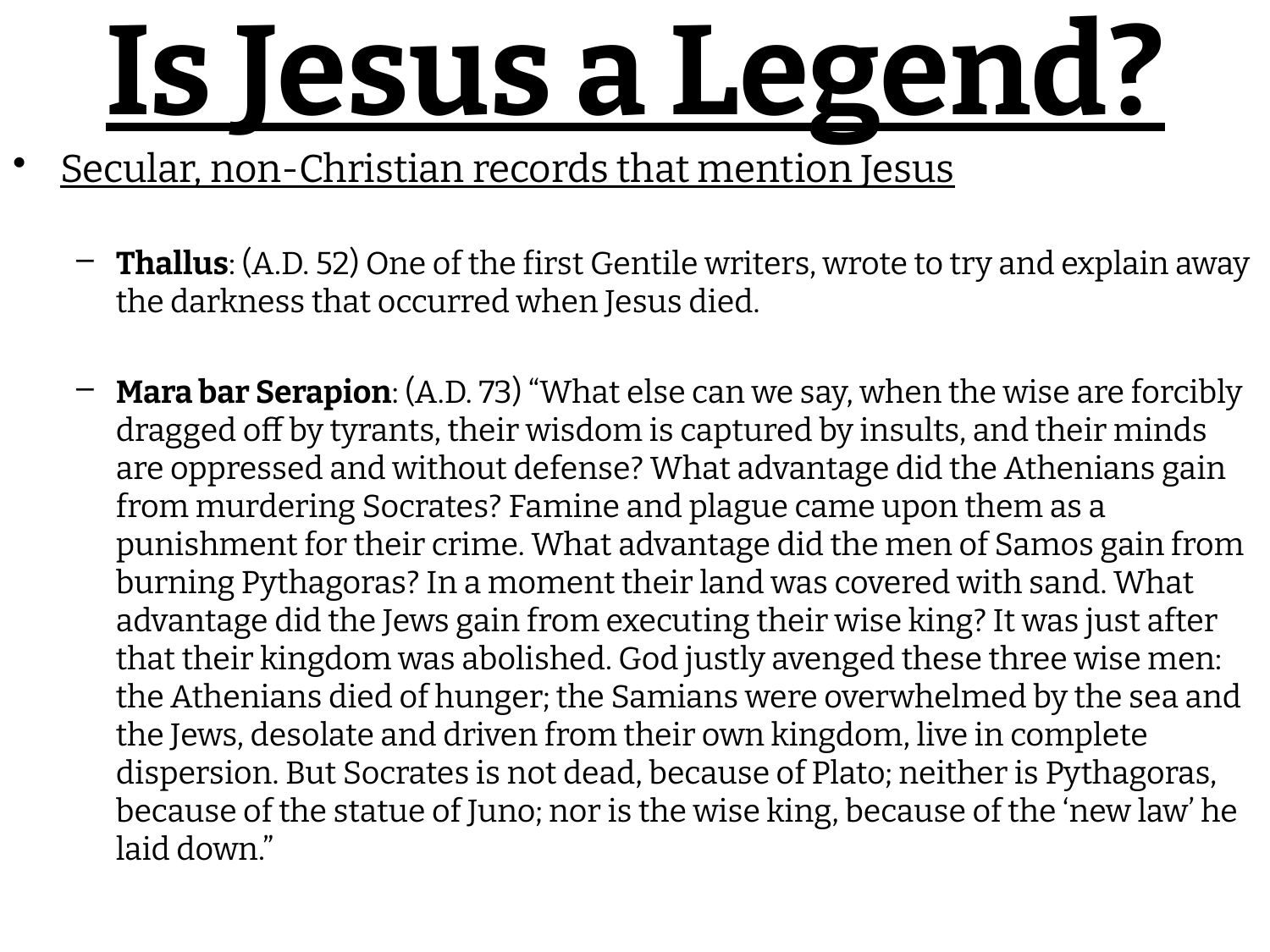

# Is Jesus a Legend?
Secular, non-Christian records that mention Jesus

Thallus: (A.D. 52) One of the first Gentile writers, wrote to try and explain away the darkness that occurred when Jesus died.

Mara bar Serapion: (A.D. 73) “What else can we say, when the wise are forcibly dragged off by tyrants, their wisdom is captured by insults, and their minds are oppressed and without defense? What advantage did the Athenians gain from murdering Socrates? Famine and plague came upon them as a punishment for their crime. What advantage did the men of Samos gain from burning Pythagoras? In a moment their land was covered with sand. What advantage did the Jews gain from executing their wise king? It was just after that their kingdom was abolished. God justly avenged these three wise men: the Athenians died of hunger; the Samians were overwhelmed by the sea and the Jews, desolate and driven from their own kingdom, live in complete dispersion. But Socrates is not dead, because of Plato; neither is Pythagoras, because of the statue of Juno; nor is the wise king, because of the ‘new law’ he laid down.”